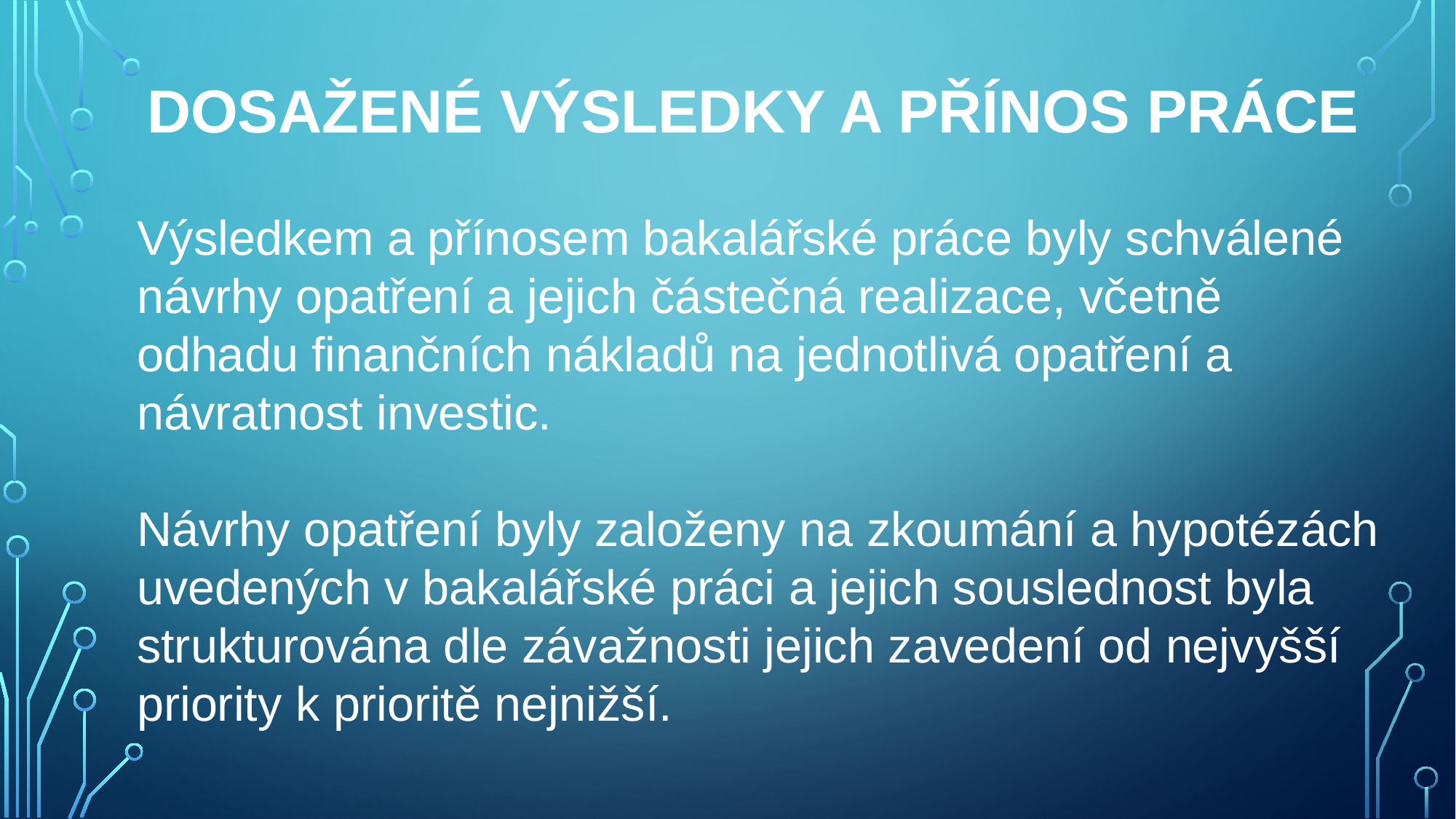

# Dosažené výsledky a přínos práce
Výsledkem a přínosem bakalářské práce byly schválené návrhy opatření a jejich částečná realizace, včetně odhadu finančních nákladů na jednotlivá opatření a návratnost investic.

Návrhy opatření byly založeny na zkoumání a hypotézách uvedených v bakalářské práci a jejich souslednost byla strukturována dle závažnosti jejich zavedení od nejvyšší priority k prioritě nejnižší.